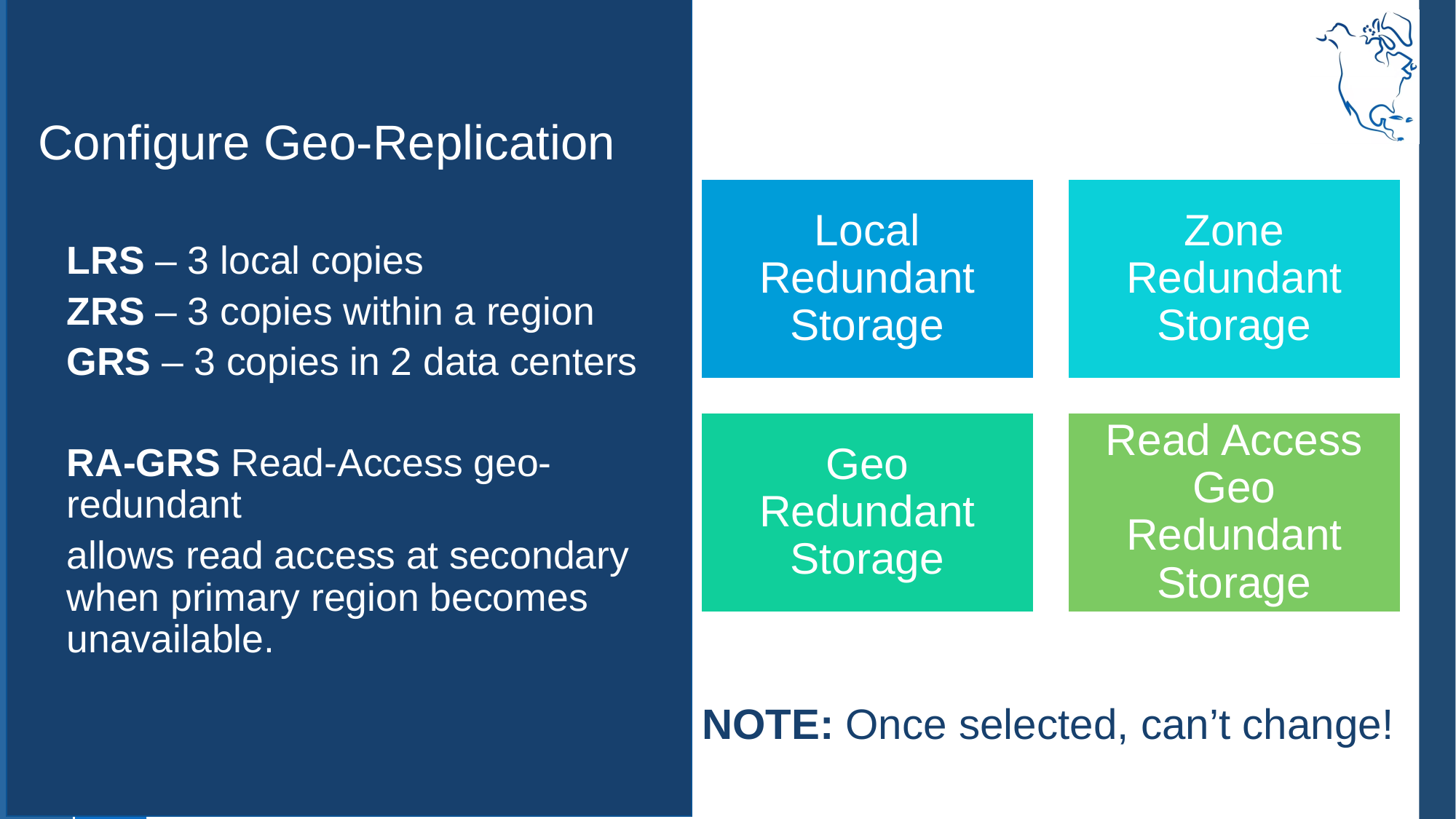

Configure Geo-Replication

LRS – 3 local copies
ZRS – 3 copies within a region
GRS – 3 copies in 2 data centers

RA-GRS Read-Access geo-redundant
allows read access at secondary when primary region becomes unavailable.

Local Redundant Storage
Zone Redundant Storage
Geo Redundant Storage
Read Access Geo Redundant Storage
NOTE: Once selected, can’t change!